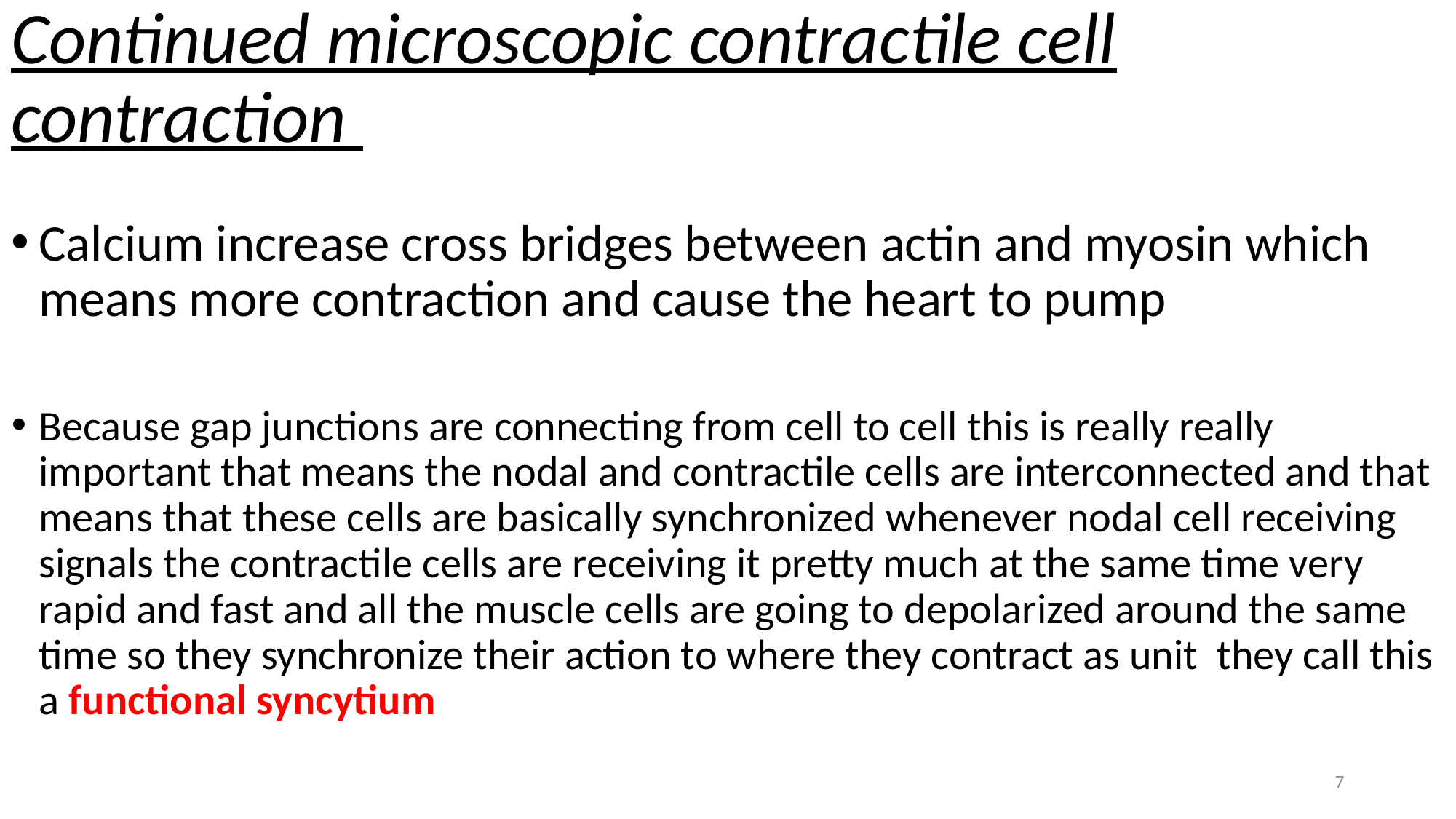

# Continued microscopic contractile cell contraction

Calcium increase cross bridges between actin and myosin which means more contraction and cause the heart to pump

Because gap junctions are connecting from cell to cell this is really really important that means the nodal and contractile cells are interconnected and that means that these cells are basically synchronized whenever nodal cell receiving signals the contractile cells are receiving it pretty much at the same time very rapid and fast and all the muscle cells are going to depolarized around the same time so they synchronize their action to where they contract as unit  they call this a functional syncytium

7